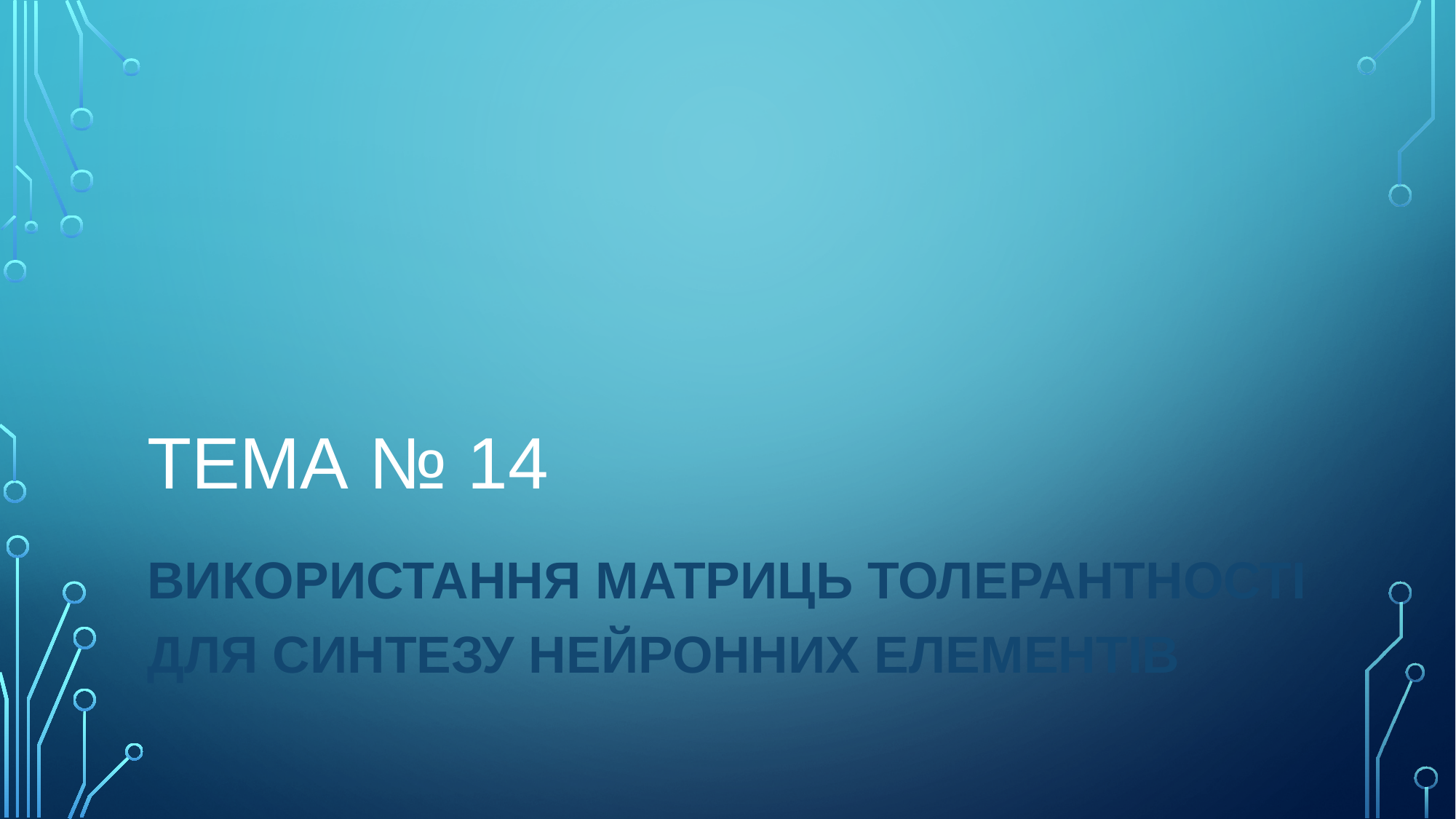

# Тема № 14
Використання МАТРИЦь ТОЛЕРАНТНОСТІ Для синтезу нейронних елементів